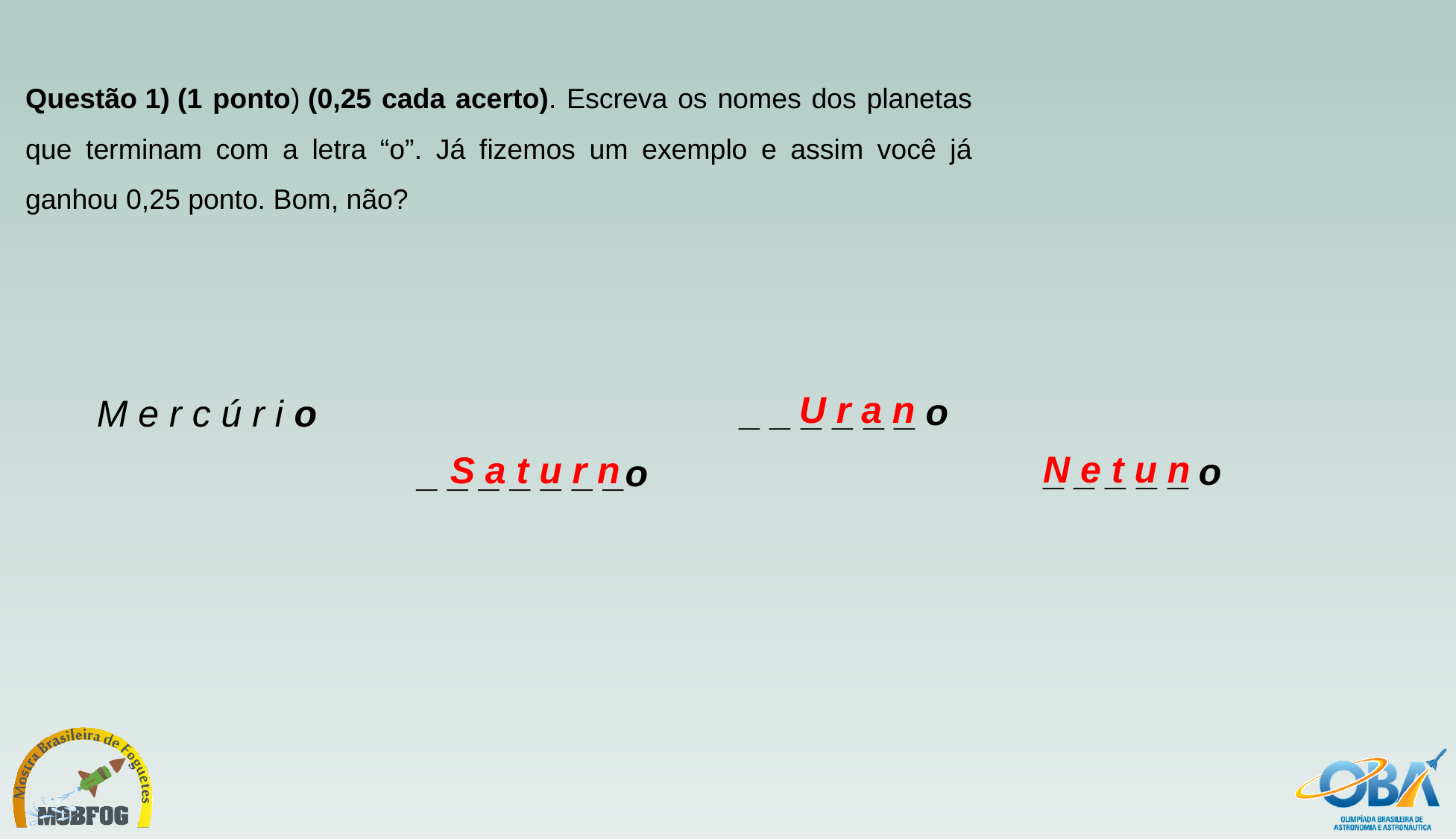

Questão 1) (1 ponto) (0,25 cada acerto). Escreva os nomes dos planetas que terminam com a letra “o”. Já fizemos um exemplo e assim você já ganhou 0,25 ponto. Bom, não?
U r a n
_ _ _ _ _ _ o
M e r c ú r i o
N e t u n
S a t u r n
_ _ _ _ _ o
_ _ _ _ _ _ _o